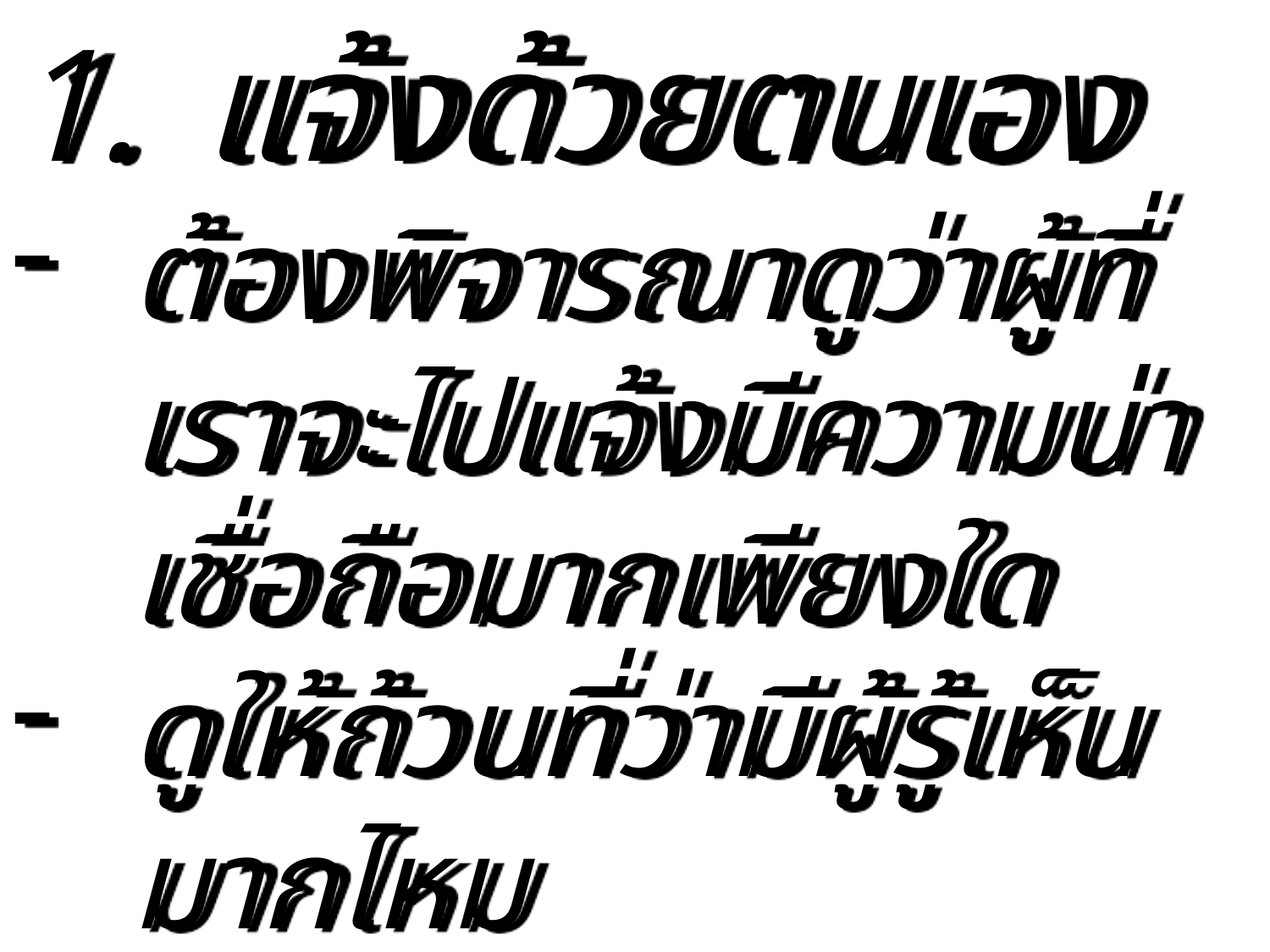

แจ้งด้วยตนเอง
ต้องพิจารณาดูว่าผู้ที่เราจะไปแจ้งมีความน่าเชื่อถือมากเพียงใด
ดูให้ถ้วนที่ว่ามีผู้รู้เห็นมากไหม
สถานที่ต้องมิดชิด ลับตา